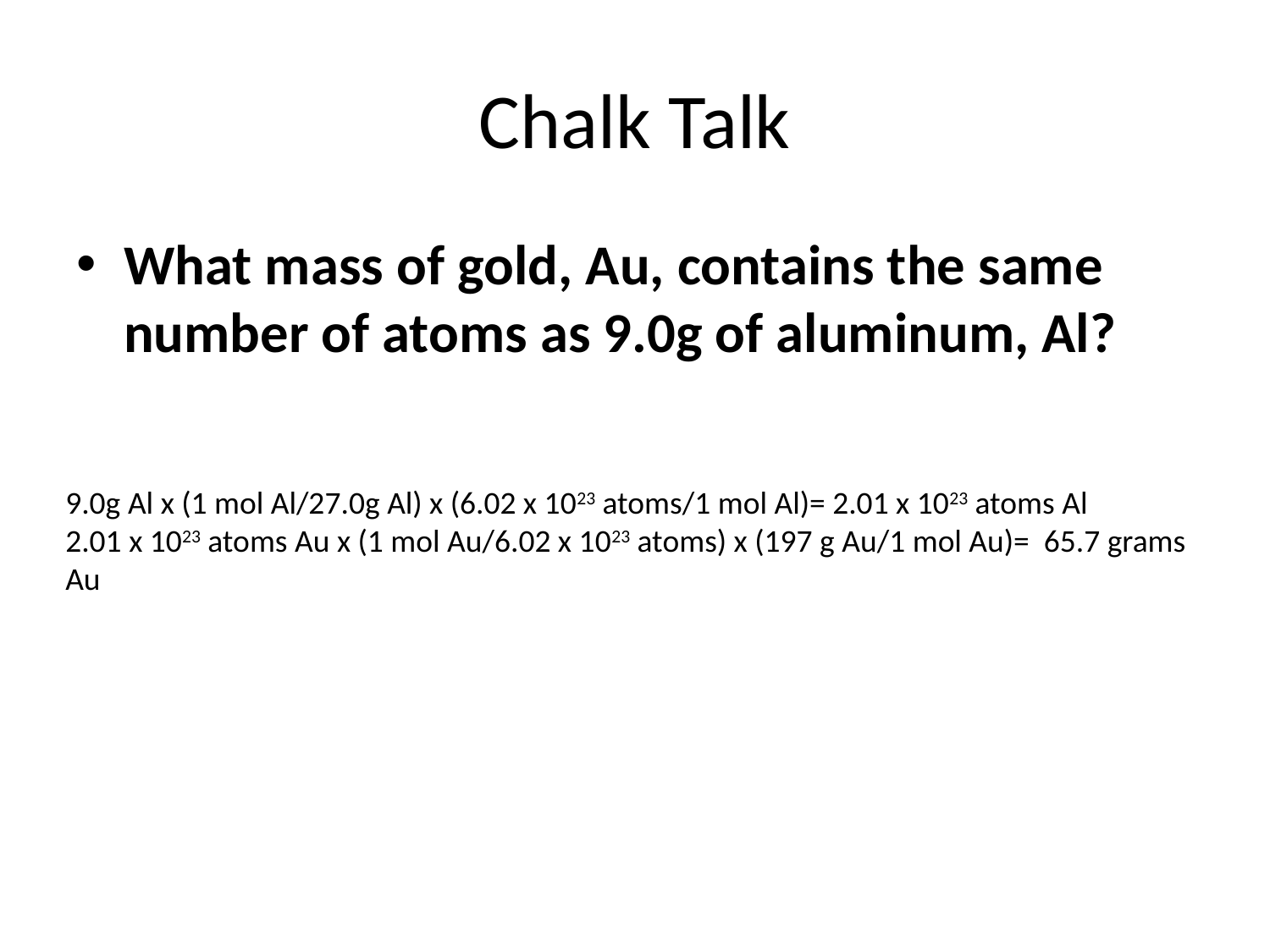

# Chalk Talk
What mass of gold, Au, contains the same number of atoms as 9.0g of aluminum, Al?

9.0g Al x (1 mol Al/27.0g Al) x (6.02 x 1023 atoms/1 mol Al)= 2.01 x 1023 atoms Al
2.01 x 1023 atoms Au x (1 mol Au/6.02 x 1023 atoms) x (197 g Au/1 mol Au)=  65.7 grams Au